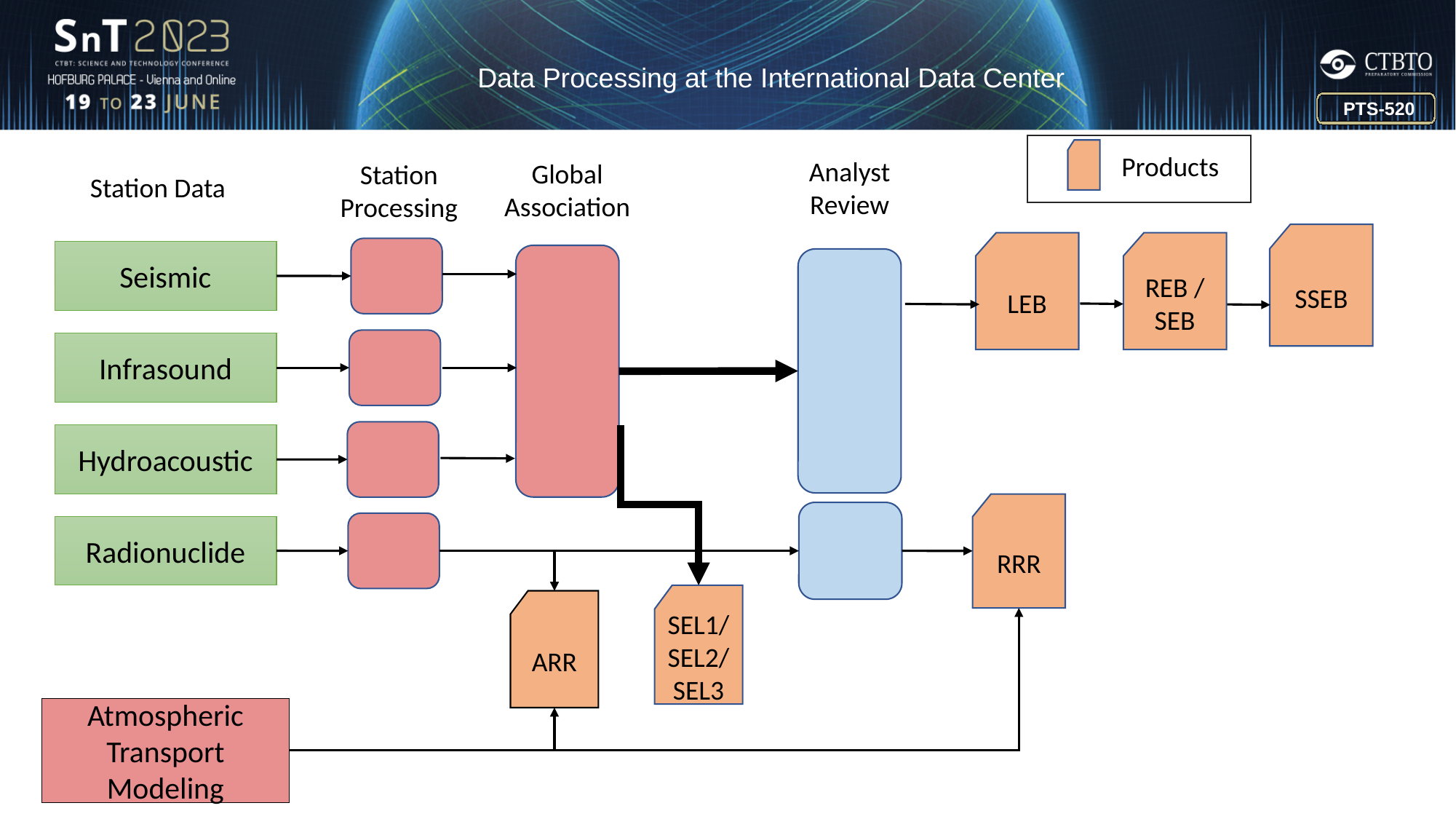

Data Processing at the International Data Center
PTS-520

Products
Analyst Review
Global Association
Station Processing
Station Data
SSEB
LEB
REB / SEB

Seismic

Infrasound

Hydroacoustic
RRR

Radionuclide
SEL1/
SEL2/
SEL3
ARR
Atmospheric Transport Modeling